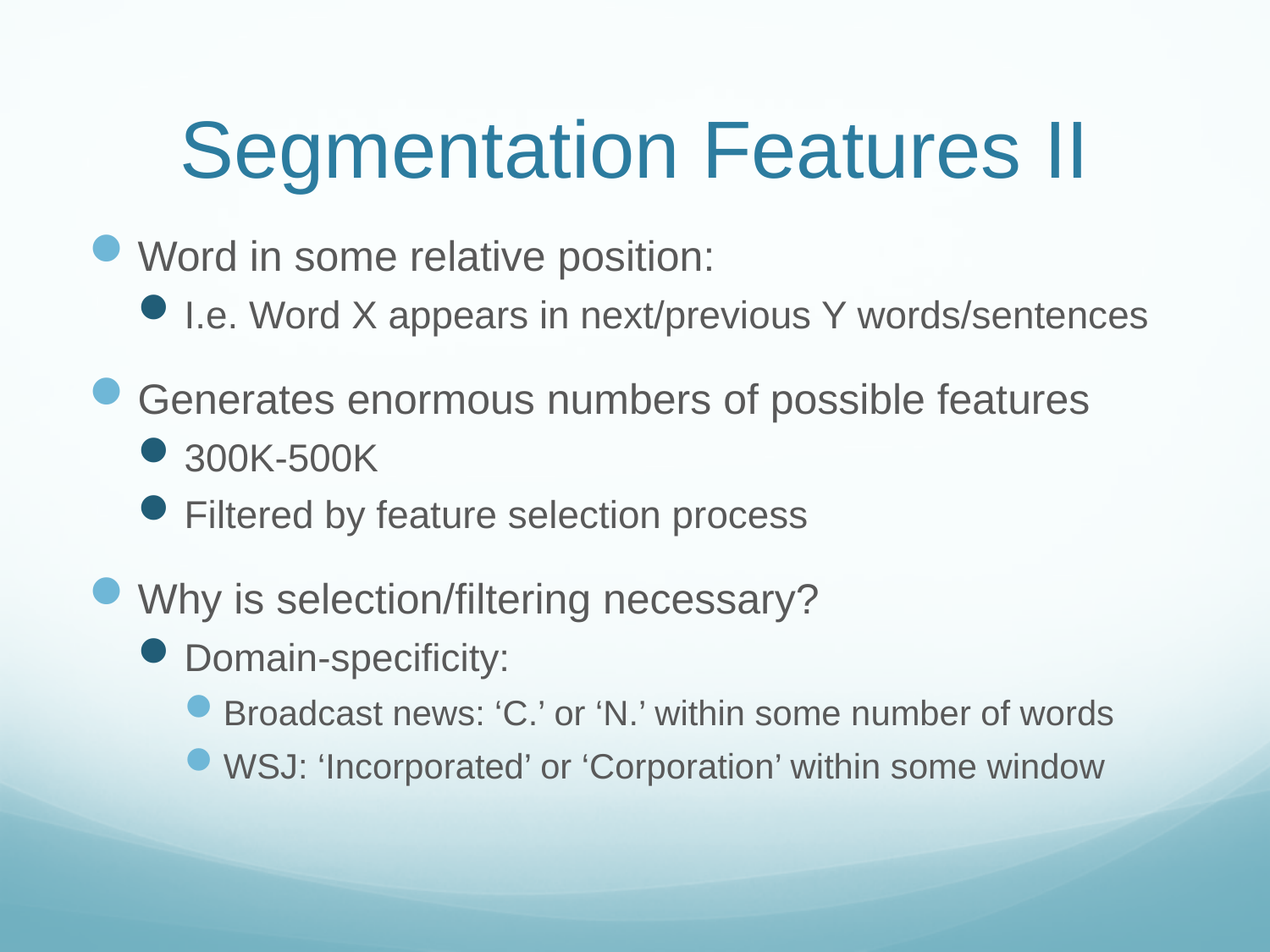

# Segmentation Features II
Word in some relative position:
I.e. Word X appears in next/previous Y words/sentences
Generates enormous numbers of possible features
300K-500K
Filtered by feature selection process
Why is selection/filtering necessary?
Domain-specificity:
Broadcast news: ‘C.’ or ‘N.’ within some number of words
WSJ: ‘Incorporated’ or ‘Corporation’ within some window